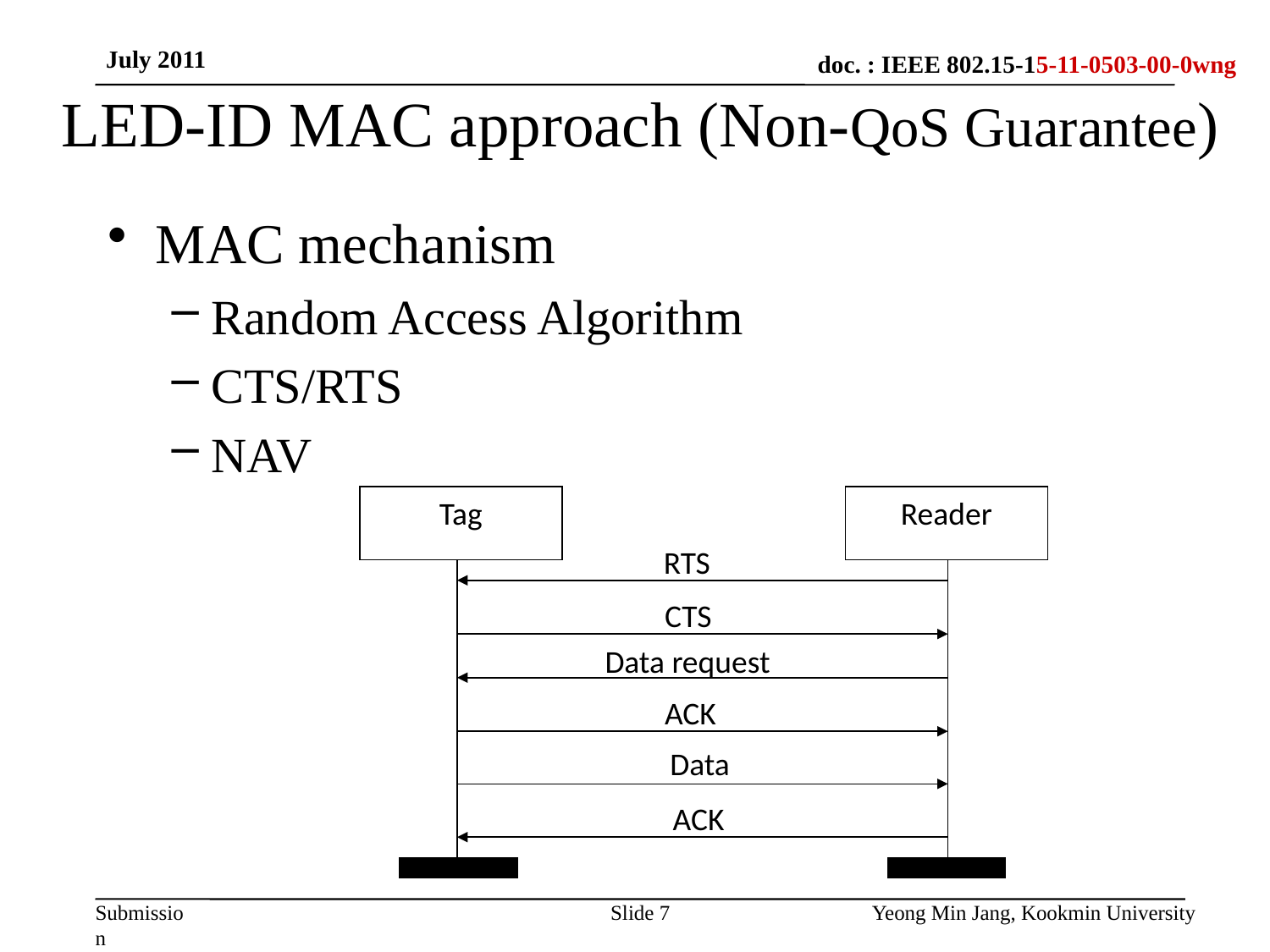

July 2011

# LED-ID MAC approach (Non-QoS Guarantee)
MAC mechanism
Random Access Algorithm
CTS/RTS
NAV
Tag
Reader
RTS
CTS
Data request
ACK
Data
ACK

Slide 7
Yeong Min Jang, Kookmin University